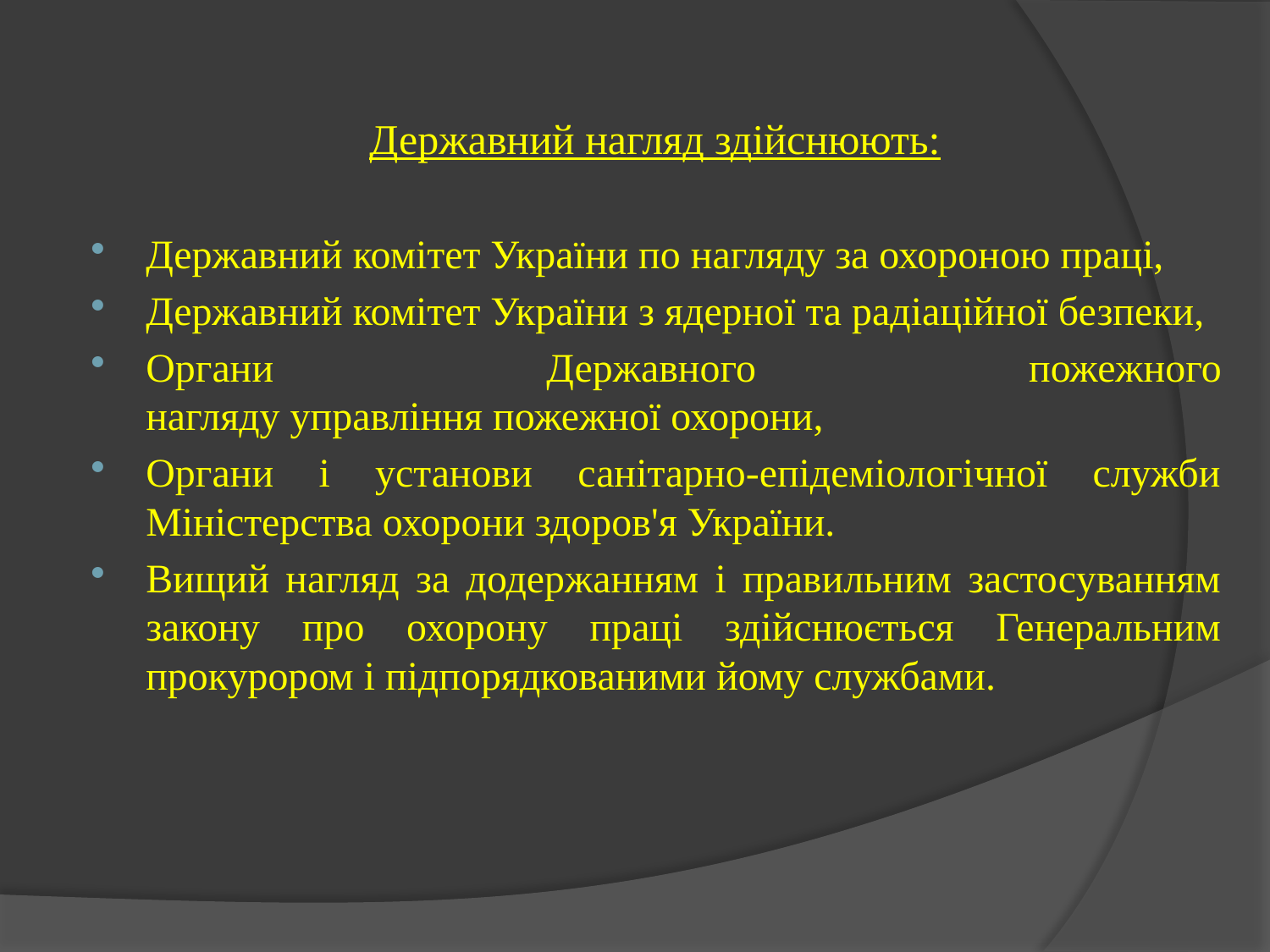

Державний нагляд здійснюють:

Державний комітет України по нагляду за охороною праці,
Державний комітет України з ядерної та радіаційної безпеки,
Органи Державного пожежного нагляду управління пожежної охорони,
Органи і установи санітарно-епідеміологічної служби Міністерства охорони здоров'я України.
Вищий нагляд за додержанням і правильним застосуванням закону про охорону праці здійснюється Генеральним прокурором і підпорядкованими йому службами.